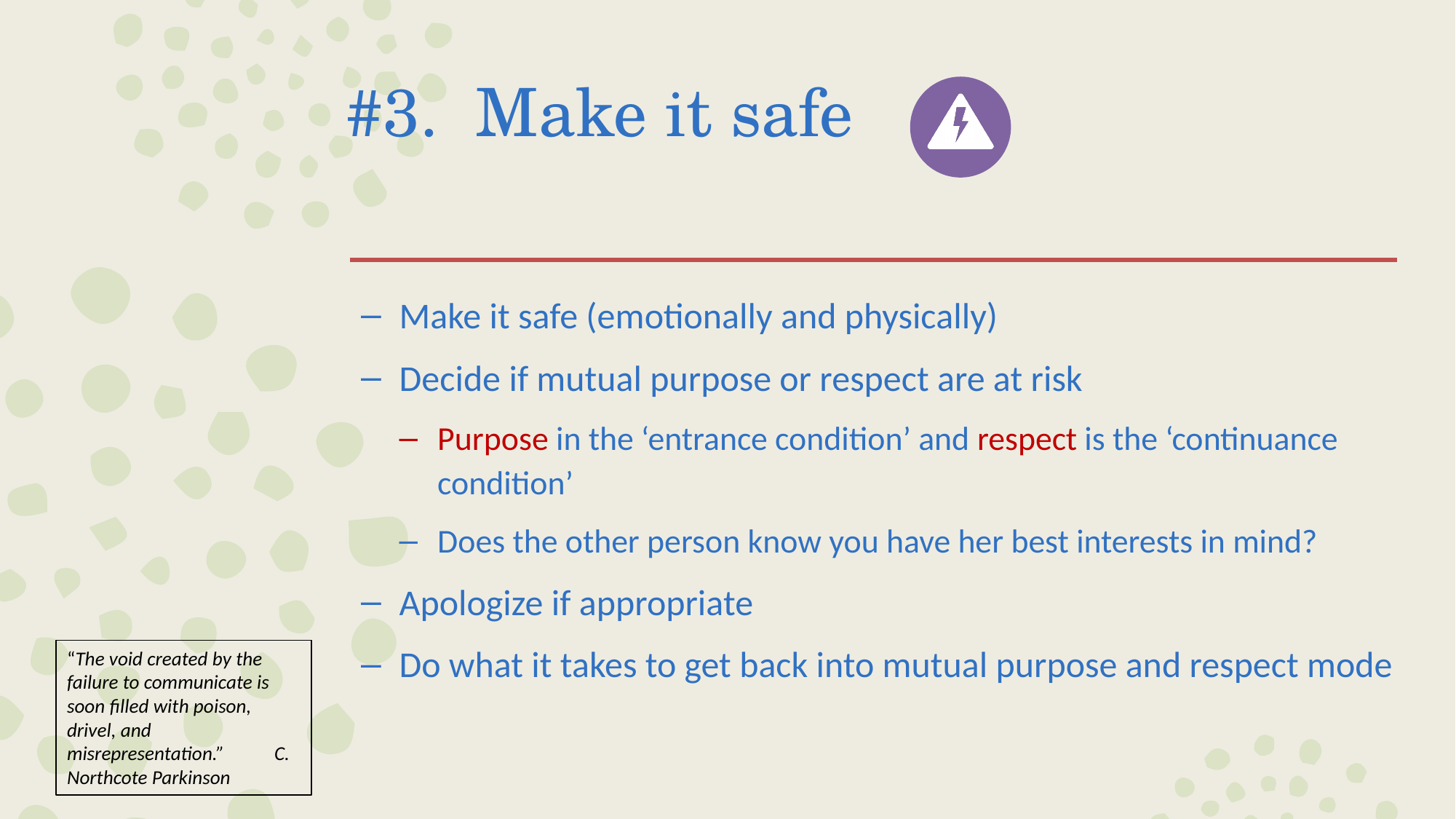

# #3.  Make it safe

Make it safe (emotionally and physically)
Decide if mutual purpose or respect are at risk
Purpose in the ‘entrance condition’ and respect is the ‘continuance condition’
Does the other person know you have her best interests in mind?
Apologize if appropriate
Do what it takes to get back into mutual purpose and respect mode
“The void created by the failure to communicate is soon filled with poison, drivel, and misrepresentation.”           C. Northcote Parkinson